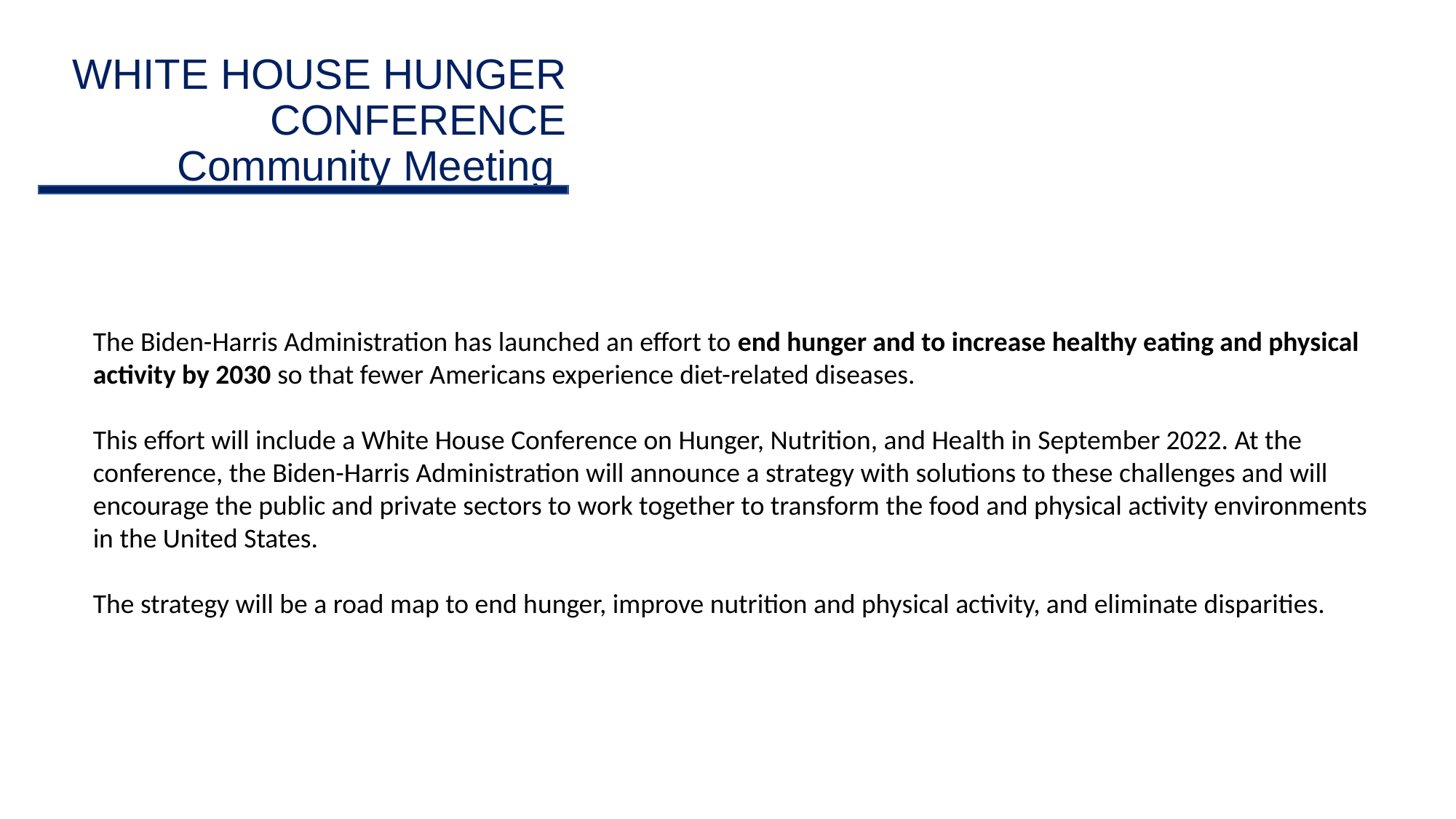

# WHITE HOUSE HUNGER CONFERENCE Community Meeting

The Biden-Harris Administration has launched an effort to end hunger and to increase healthy eating and physical activity by 2030 so that fewer Americans experience diet-related diseases.

This effort will include a White House Conference on Hunger, Nutrition, and Health in September 2022. At the conference, the Biden-Harris Administration will announce a strategy with solutions to these challenges and will encourage the public and private sectors to work together to transform the food and physical activity environments in the United States.

The strategy will be a road map to end hunger, improve nutrition and physical activity, and eliminate disparities.